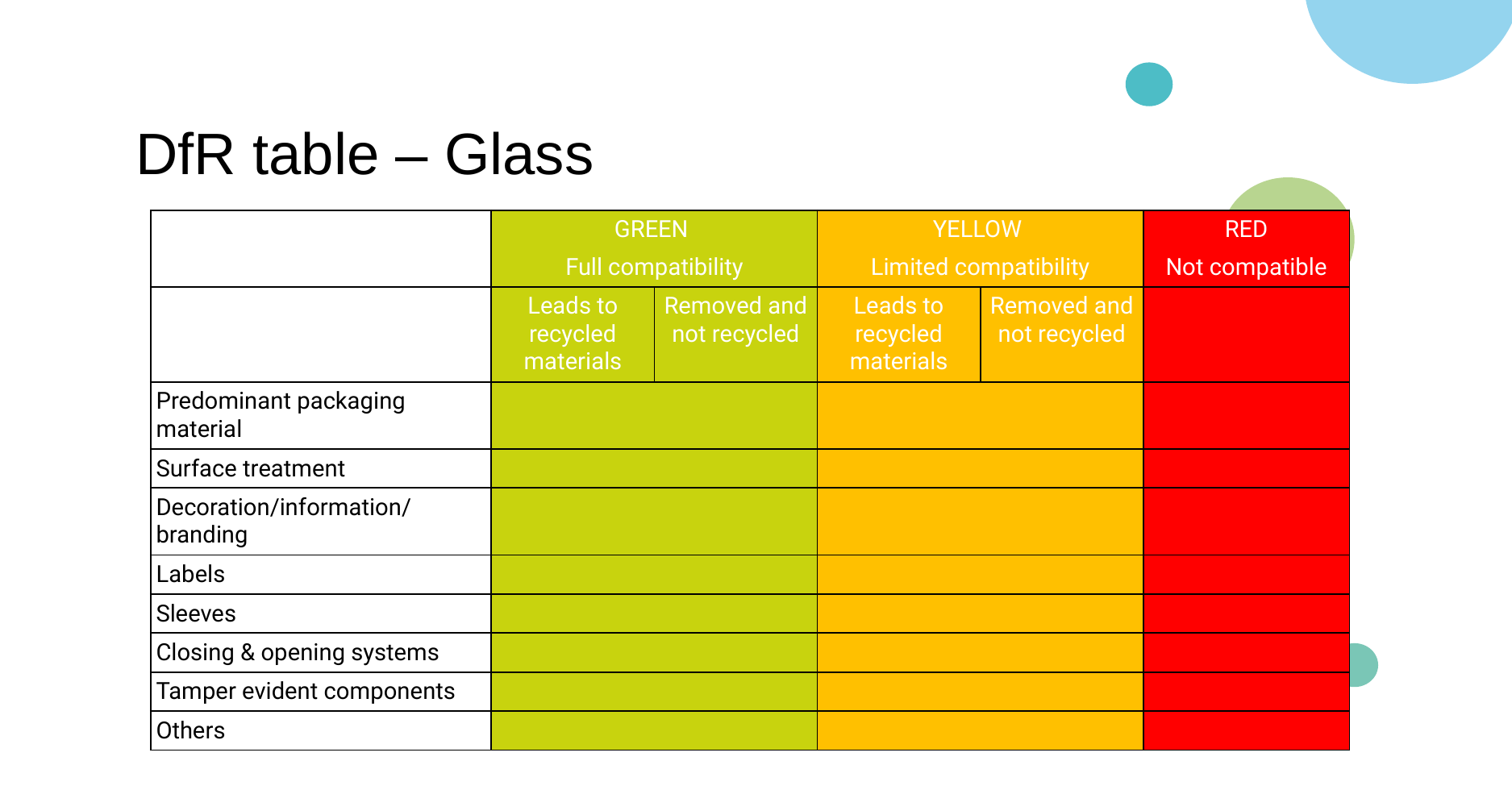

# DfR table – Glass
|  | GREEN Full compatibility |  | YELLOW Limited compatibility |  | RED Not compatible |
| --- | --- | --- | --- | --- | --- |
|  | Leads to recycled materials | Removed and not recycled | Leads to recycled materials | Removed and not recycled |  |
| Predominant packaging material |  |  |  |  |  |
| Surface treatment |  |  |  |  |  |
| Decoration/information/branding |  |  |  |  |  |
| Labels |  |  |  |  |  |
| Sleeves |  |  |  |  |  |
| Closing & opening systems |  |  |  |  |  |
| Tamper evident components |  |  |  |  |  |
| Others |  |  |  |  |  |